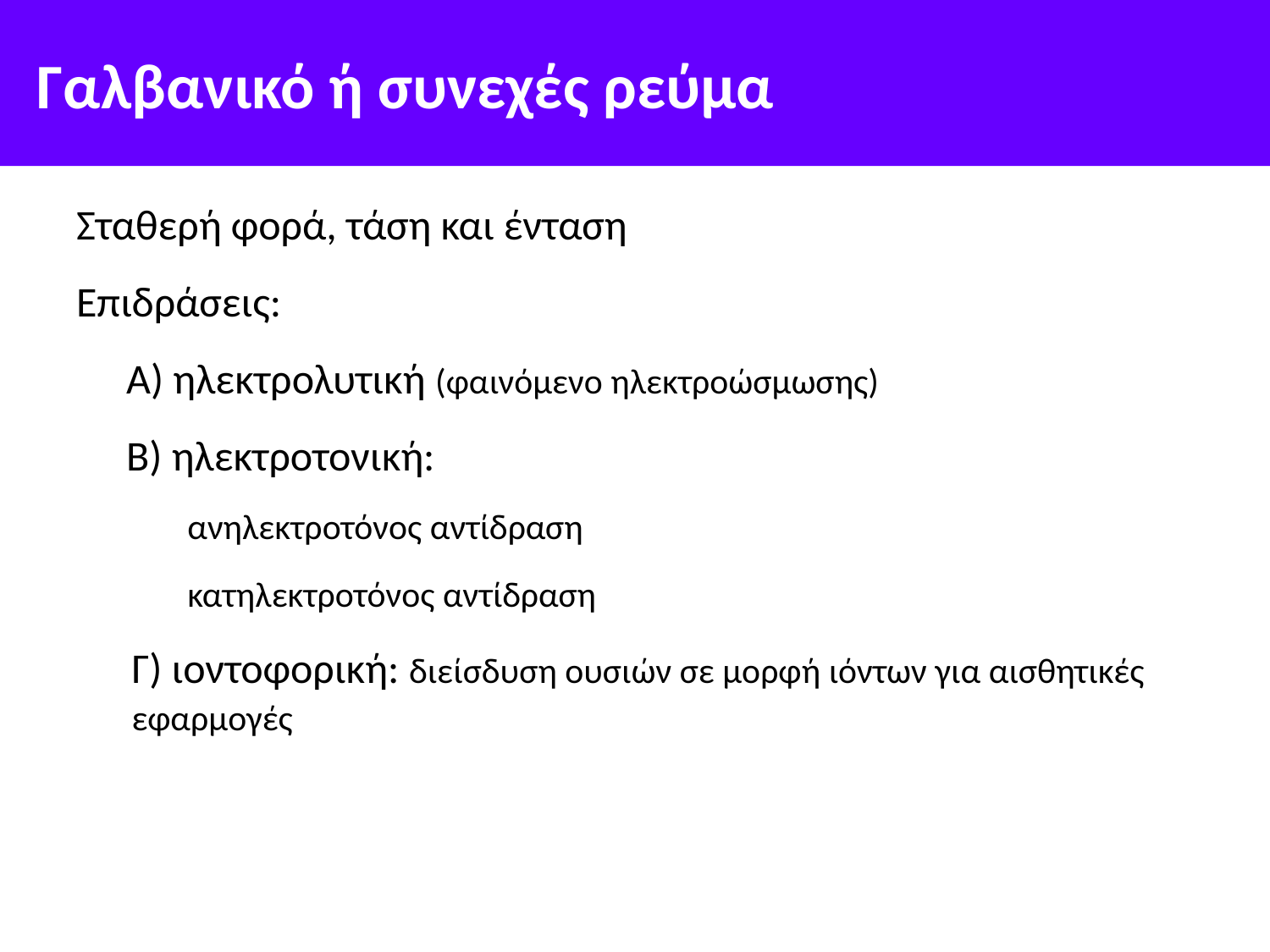

# Γαλβανικό ή συνεχές ρεύμα
Σταθερή φορά, τάση και ένταση
Επιδράσεις:
Α) ηλεκτρολυτική (φαινόμενο ηλεκτροώσμωσης)
Β) ηλεκτροτονική:
ανηλεκτροτόνος αντίδραση
κατηλεκτροτόνος αντίδραση
Γ) ιοντοφορική: διείσδυση ουσιών σε μορφή ιόντων για αισθητικές εφαρμογές